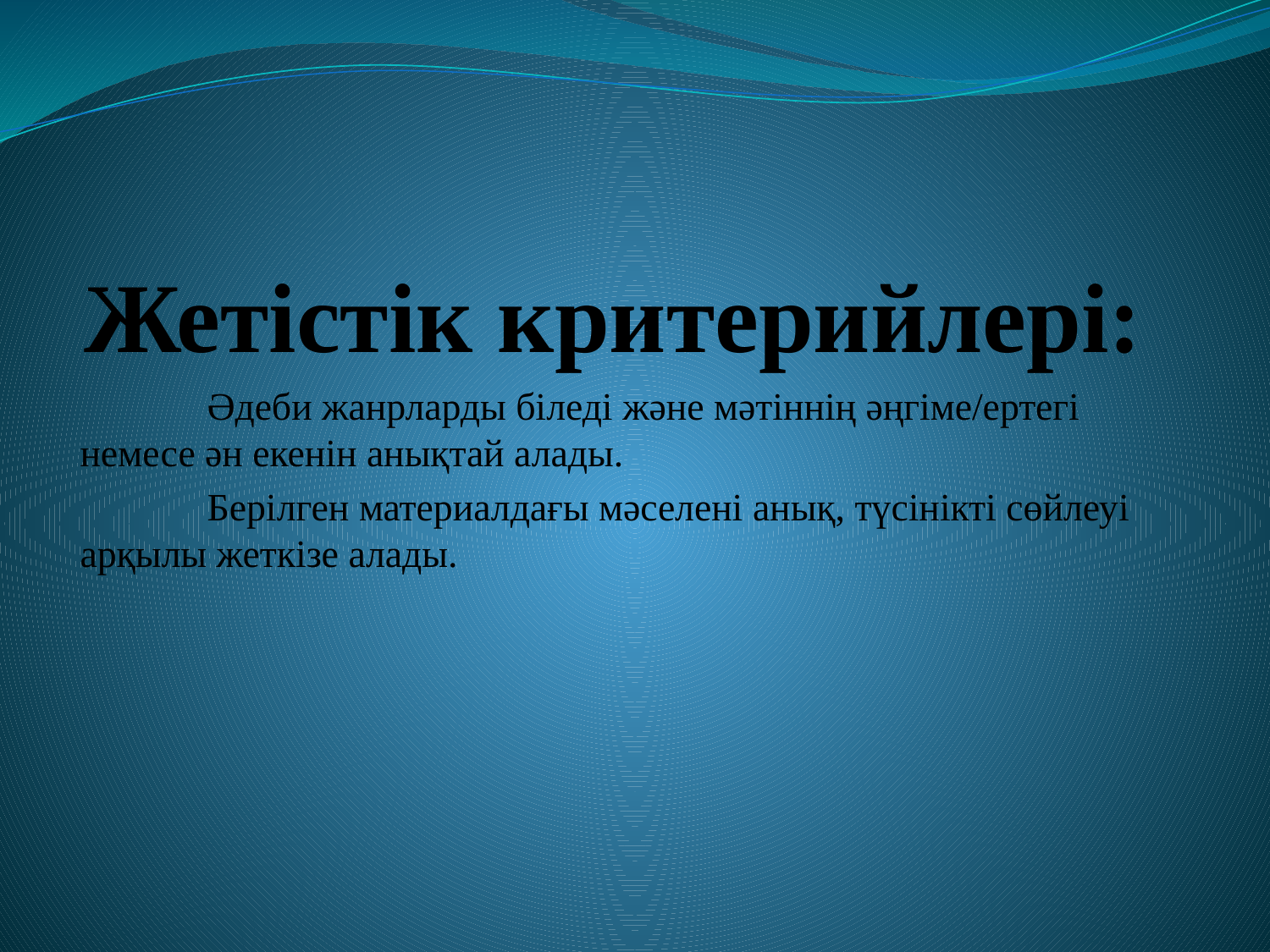

# Жетістік критерийлері:
	Әдеби жанрларды біледі және мәтіннің әңгіме/ертегі немесе ән екенін анықтай алады.
	Берілген материалдағы мәселені анық, түсінікті сөйлеуі арқылы жеткізе алады.